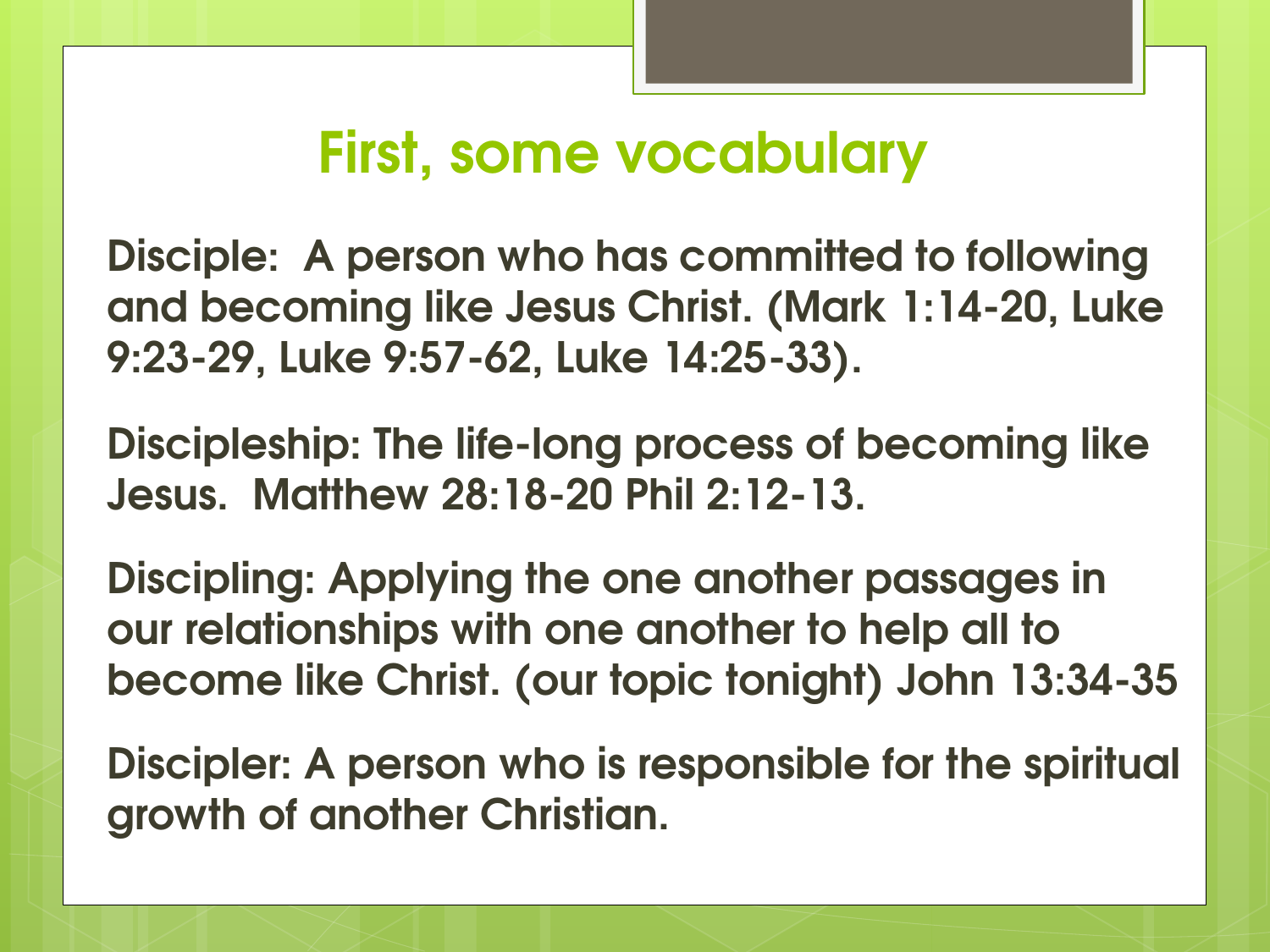

# First, some vocabulary
Disciple:  A person who has committed to following and becoming like Jesus Christ. (Mark 1:14-20, Luke 9:23-29, Luke 9:57-62, Luke 14:25-33).

Discipleship: The life-long process of becoming like Jesus.  Matthew 28:18-20 Phil 2:12-13.

Discipling: Applying the one another passages in our relationships with one another to help all to become like Christ. (our topic tonight) John 13:34-35

Discipler: A person who is responsible for the spiritual growth of another Christian.